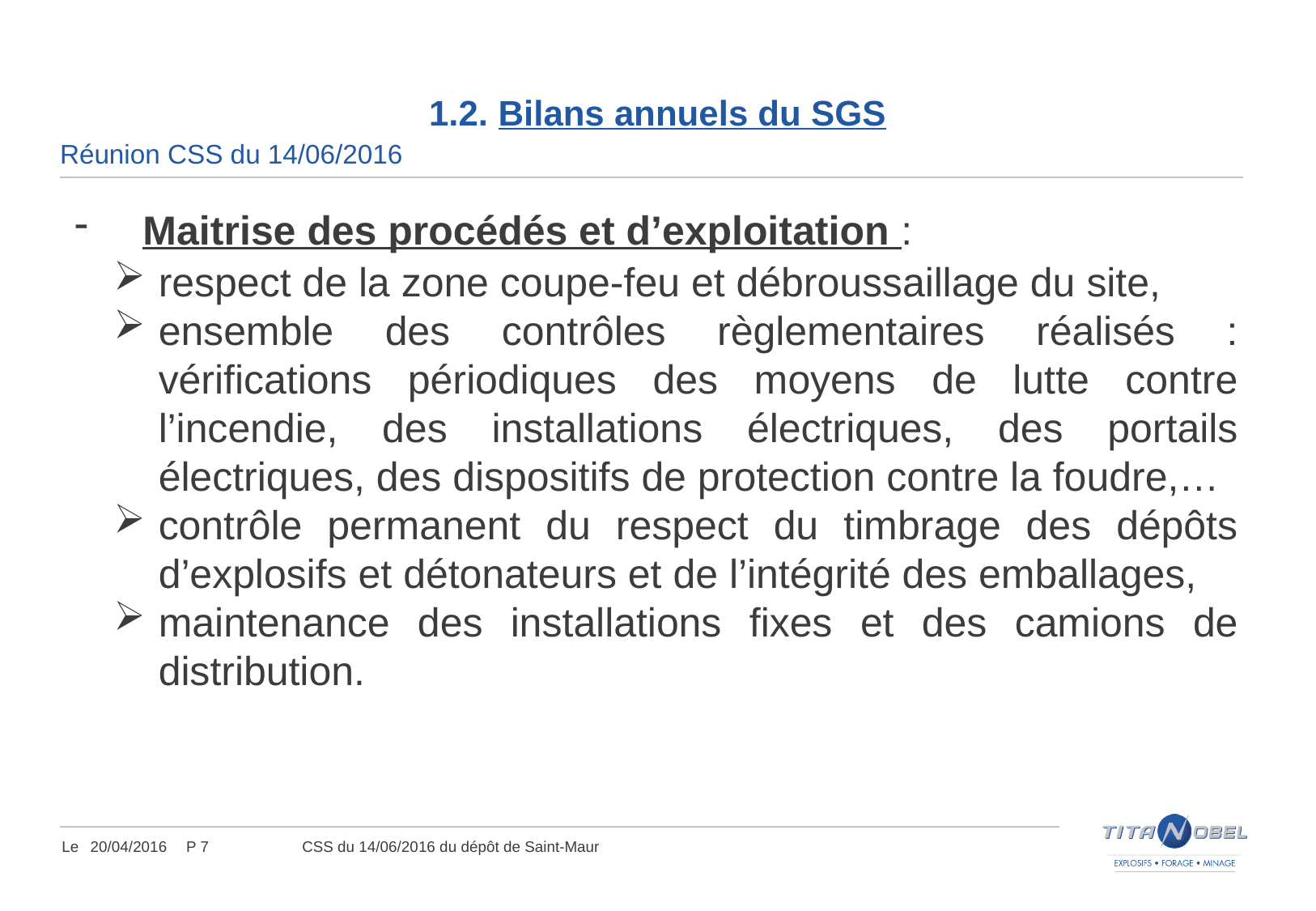

# 1.2. Bilans annuels du SGS
Réunion CSS du 14/06/2016

Maitrise des procédés et d’exploitation :
respect de la zone coupe-feu et débroussaillage du site,
ensemble des contrôles règlementaires réalisés : vérifications périodiques des moyens de lutte contre l’incendie, des installations électriques, des portails électriques, des dispositifs de protection contre la foudre,…
contrôle permanent du respect du timbrage des dépôts d’explosifs et détonateurs et de l’intégrité des emballages,
maintenance des installations fixes et des camions de distribution.

20/04/2016
CSS du 14/06/2016 du dépôt de Saint-Maur